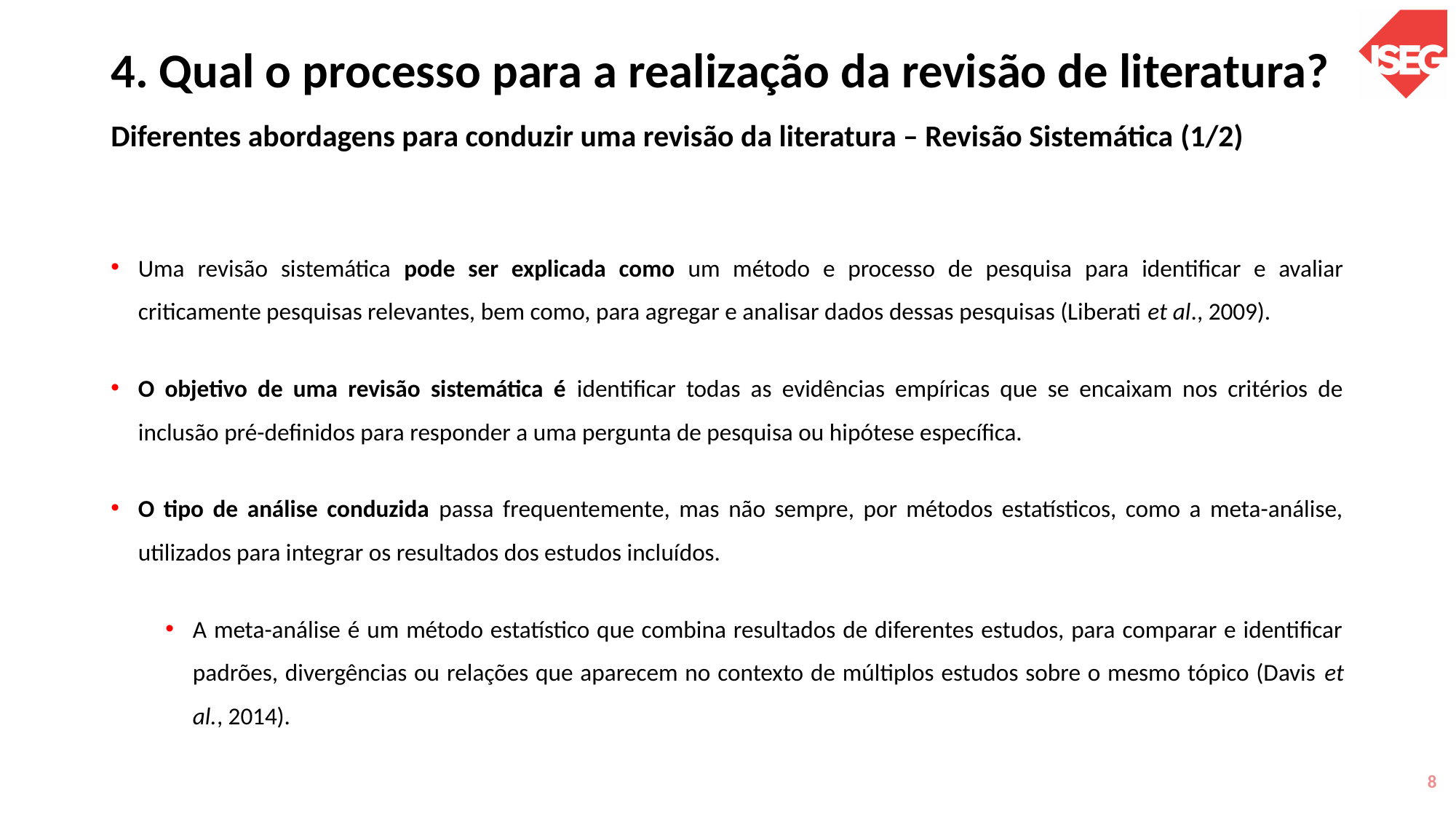

# 4. Qual o processo para a realização da revisão de literatura? Diferentes abordagens para conduzir uma revisão da literatura – Revisão Sistemática (1/2)

Uma revisão sistemática pode ser explicada como um método e processo de pesquisa para identificar e avaliar criticamente pesquisas relevantes, bem como, para agregar e analisar dados dessas pesquisas (Liberati et al., 2009).
O objetivo de uma revisão sistemática é identificar todas as evidências empíricas que se encaixam nos critérios de inclusão pré-definidos para responder a uma pergunta de pesquisa ou hipótese específica.
O tipo de análise conduzida passa frequentemente, mas não sempre, por métodos estatísticos, como a meta-análise, utilizados para integrar os resultados dos estudos incluídos.
A meta-análise é um método estatístico que combina resultados de diferentes estudos, para comparar e identificar padrões, divergências ou relações que aparecem no contexto de múltiplos estudos sobre o mesmo tópico (Davis et al., 2014).
8